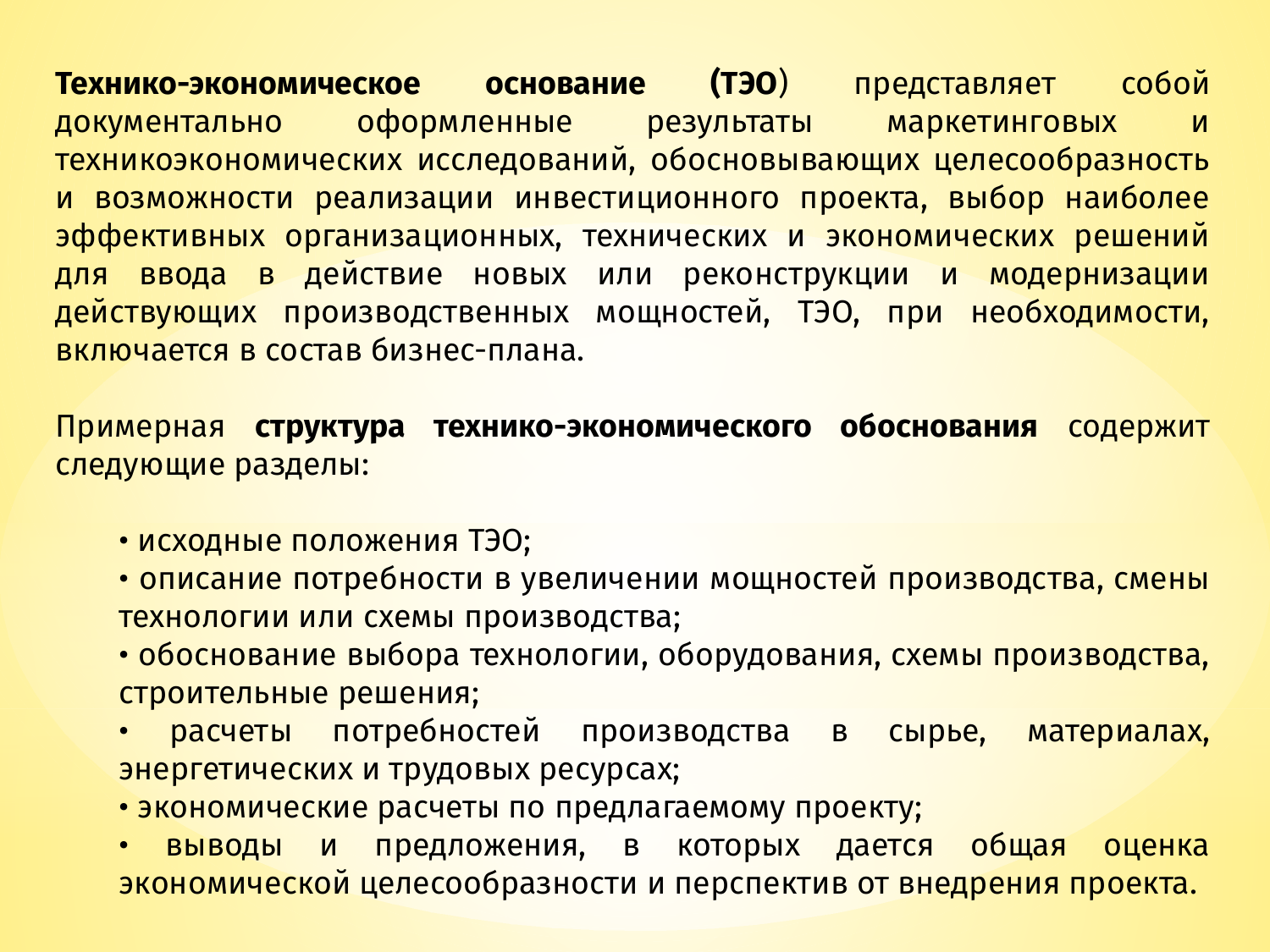

Технико-экономическое основание (ТЭО) представляет собой документально оформленные результаты маркетинговых и техникоэкономических исследований, обосновывающих целесообразность и возможности реализации инвестиционного проекта, выбор наиболее эффективных организационных, технических и экономических решений для ввода в действие новых или реконструкции и модернизации действующих производственных мощностей, ТЭО, при необходимости, включается в состав бизнес-плана.

Примерная структура технико-экономического обоснования содержит следующие разделы:

• исходные положения ТЭО;
• описание потребности в увеличении мощностей производства, смены технологии или схемы производства;
• обоснование выбора технологии, оборудования, схемы производства, строительные решения;
• расчеты потребностей производства в сырье, материалах, энергетических и трудовых ресурсах;
• экономические расчеты по предлагаемому проекту;
• выводы и предложения, в которых дается общая оценка экономической целесообразности и перспектив от внедрения проекта.